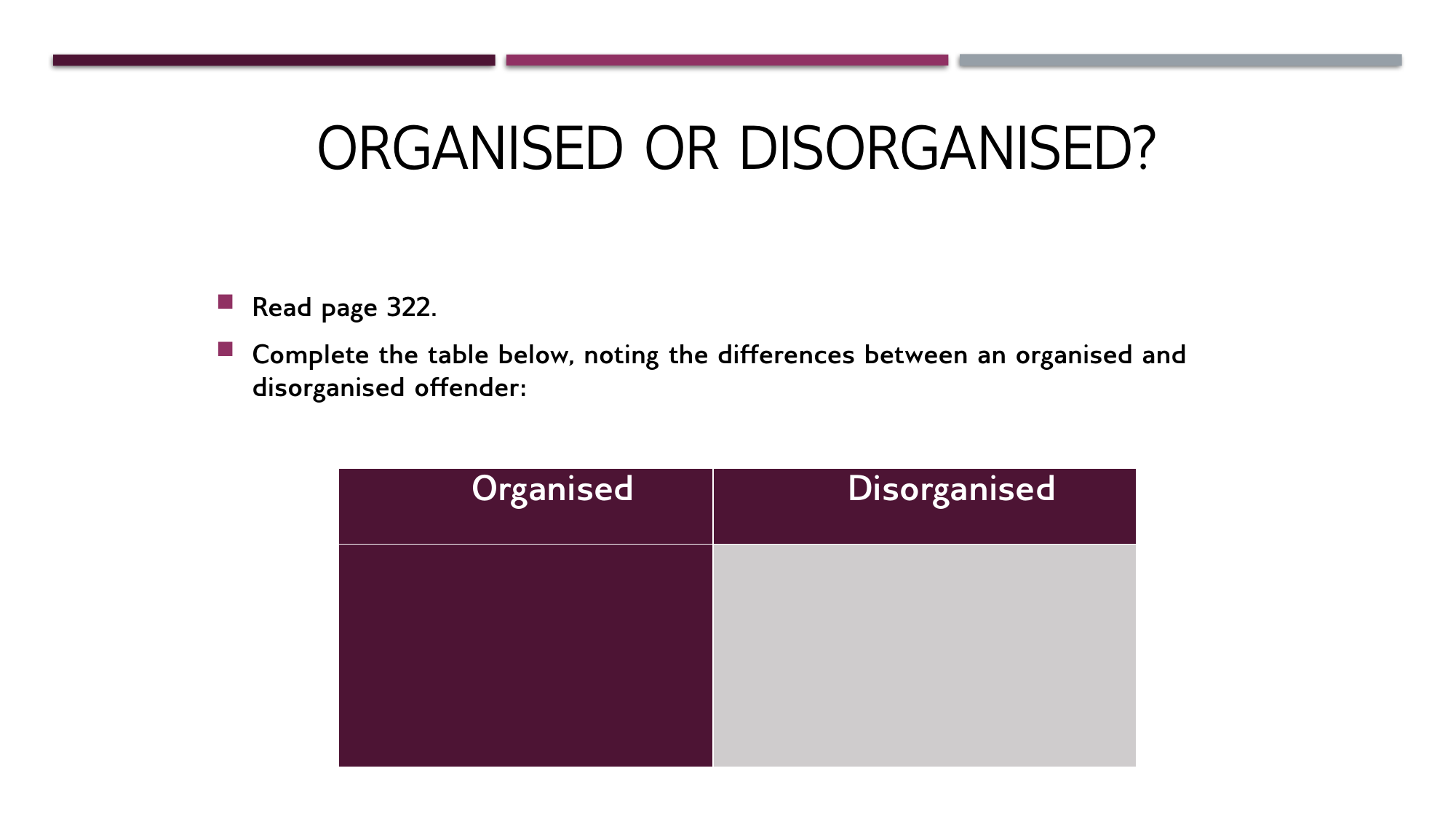

# Organised or disorganised?
Read page 322.
Complete the table below, noting the differences between an organised and disorganised offender:

| Organised | Disorganised |
| --- | --- |
|  |  |